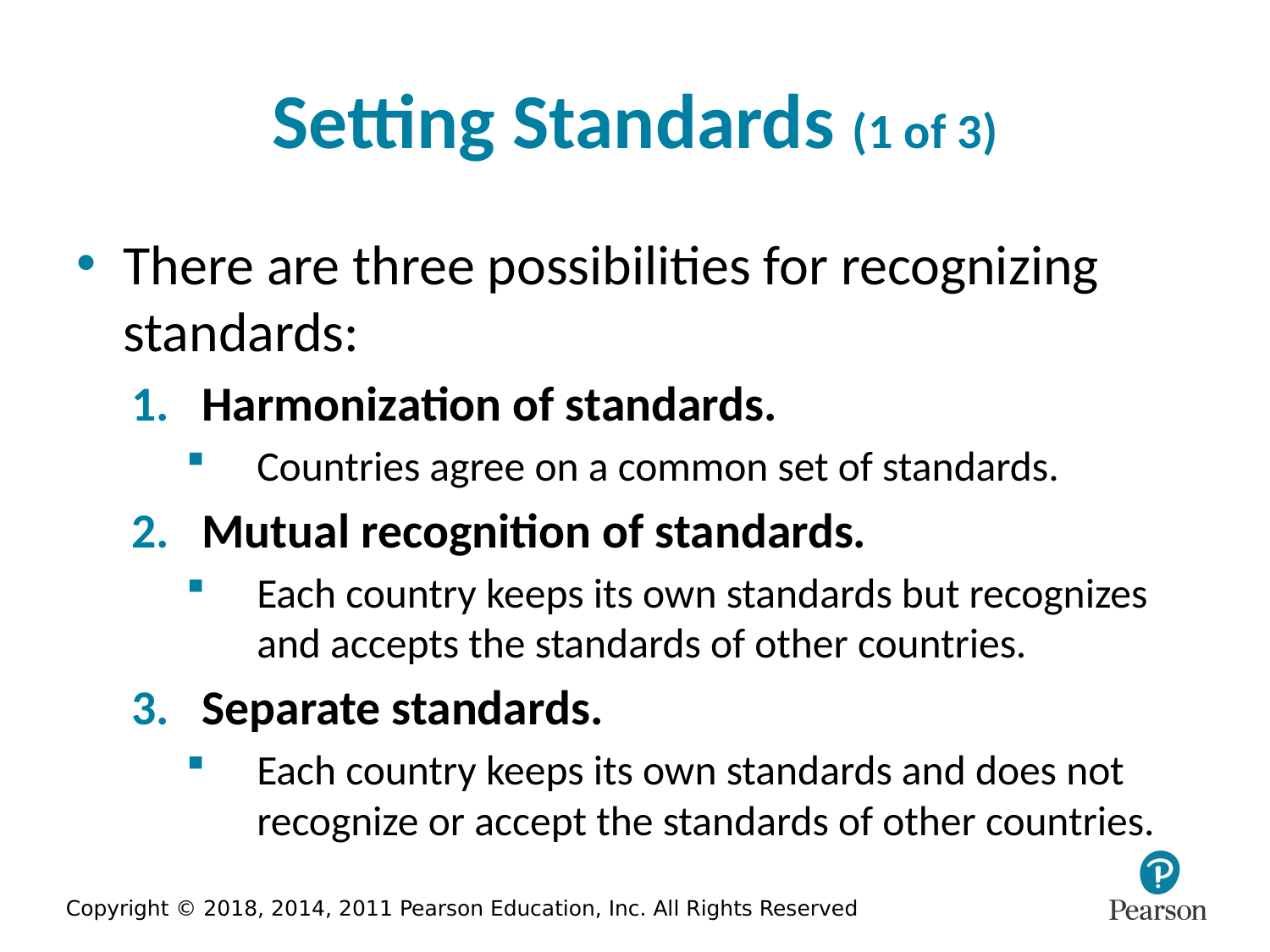

# Setting Standards (1 of 3)
There are three possibilities for recognizing standards:
Harmonization of standards.
Countries agree on a common set of standards.
Mutual recognition of standards.
Each country keeps its own standards but recognizes and accepts the standards of other countries.
Separate standards.
Each country keeps its own standards and does not recognize or accept the standards of other countries.